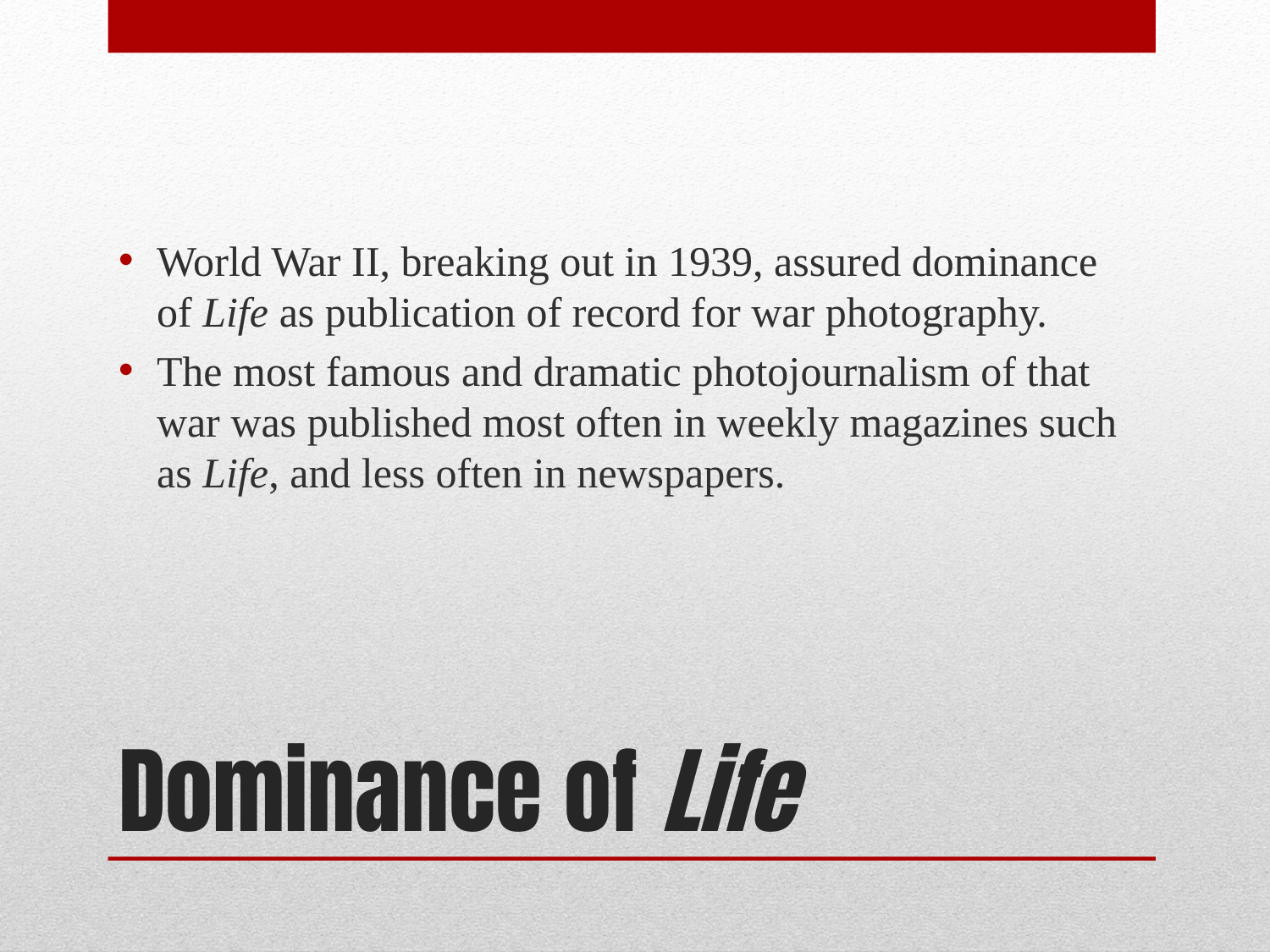

World War II, breaking out in 1939, assured dominance of Life as publication of record for war photography.
The most famous and dramatic photojournalism of that war was published most often in weekly magazines such as Life, and less often in newspapers.
# Dominance of Life